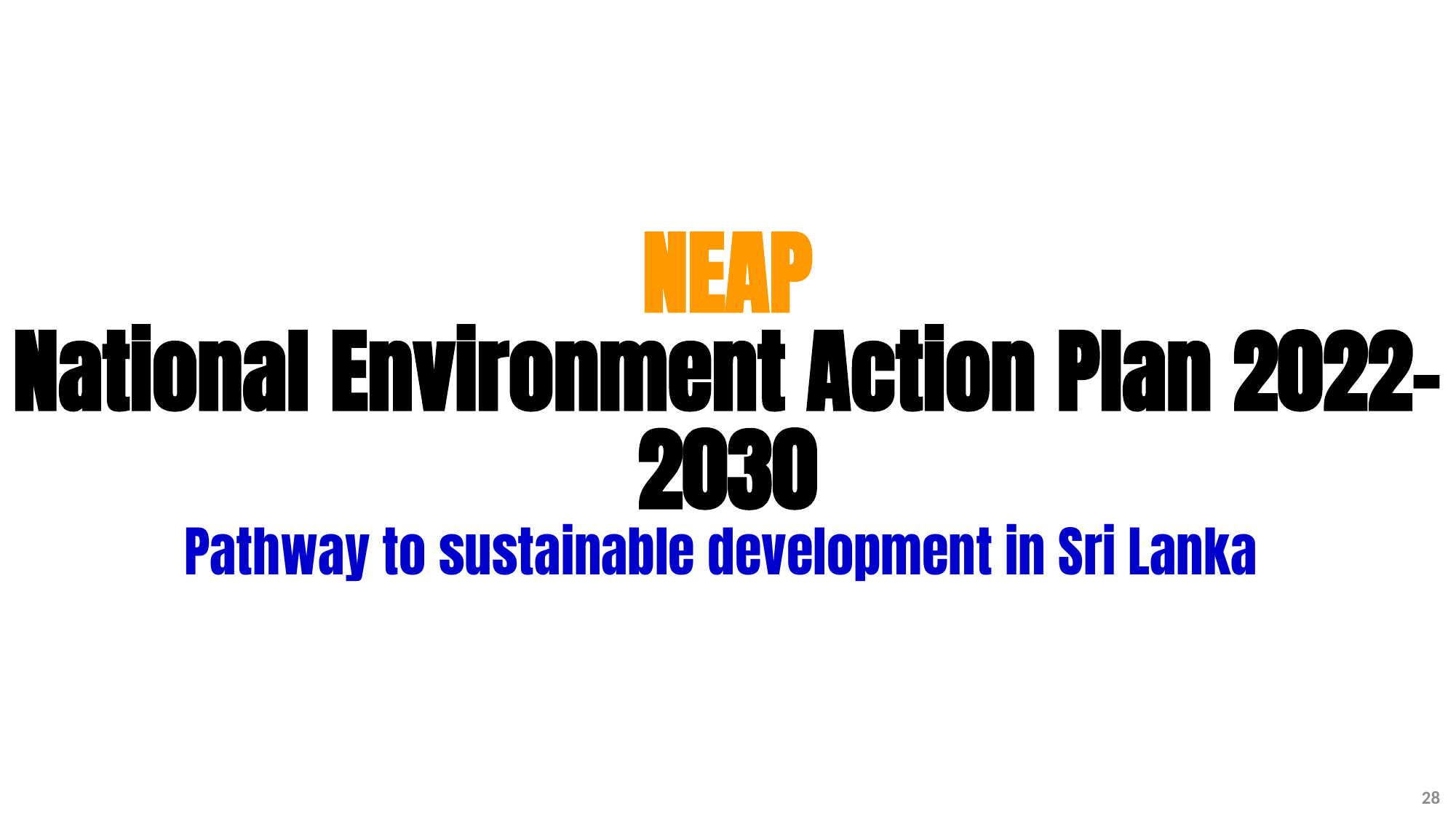

# NEAP National Environment Action Plan 2022-2030 Pathway to sustainable development in Sri Lanka
28